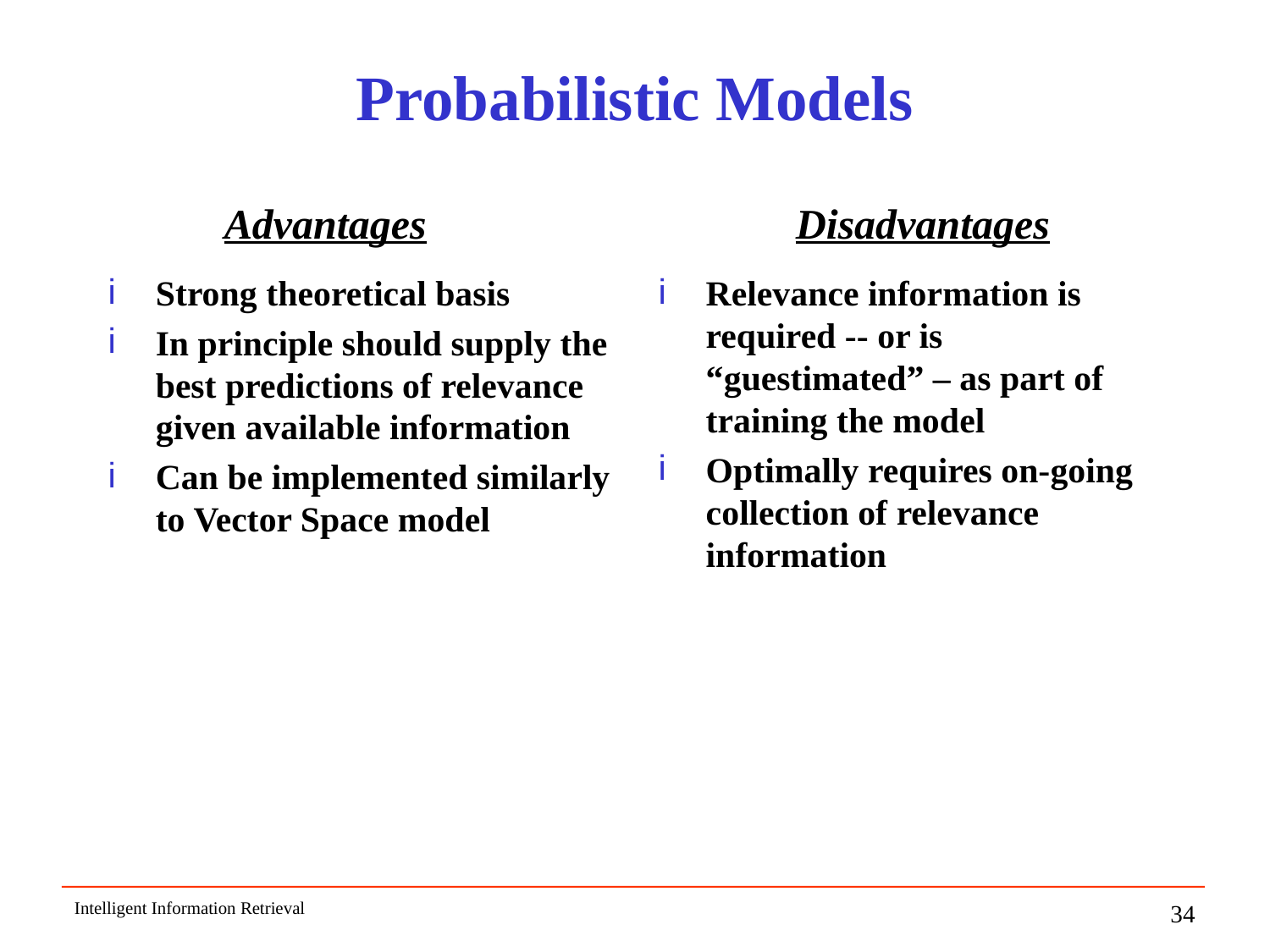

# Probabilistic Models
Advantages
Disadvantages
Strong theoretical basis
In principle should supply the best predictions of relevance given available information
Can be implemented similarly to Vector Space model
Relevance information is required -- or is “guestimated” – as part of training the model
Optimally requires on-going collection of relevance information
Intelligent Information Retrieval
34